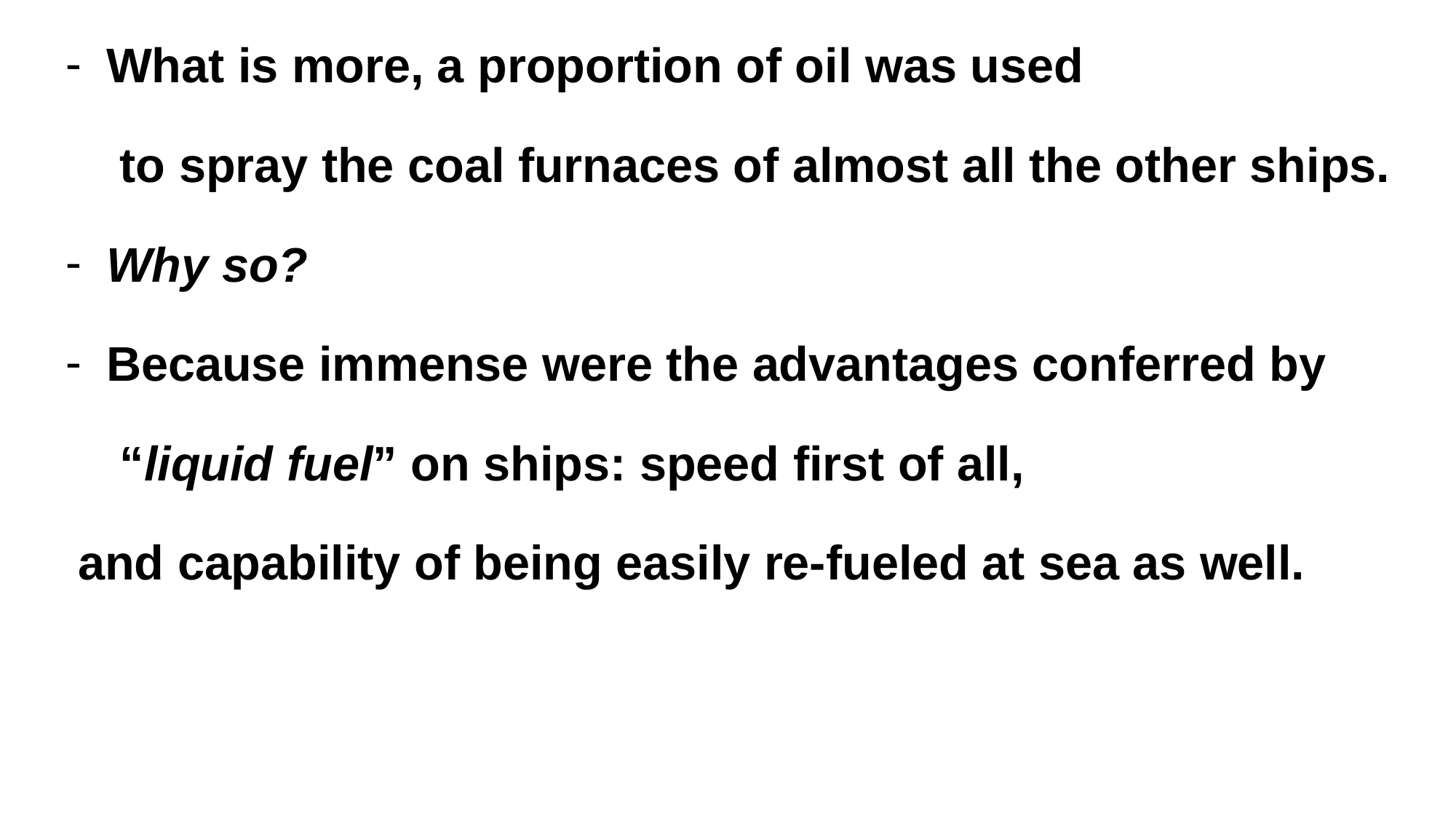

What is more, a proportion of oil was used
	to spray the coal furnaces of almost all the other ships.
Why so?
Because immense were the advantages conferred by
	“liquid fuel” on ships: speed first of all,
     and capability of being easily re-fueled at sea as well.